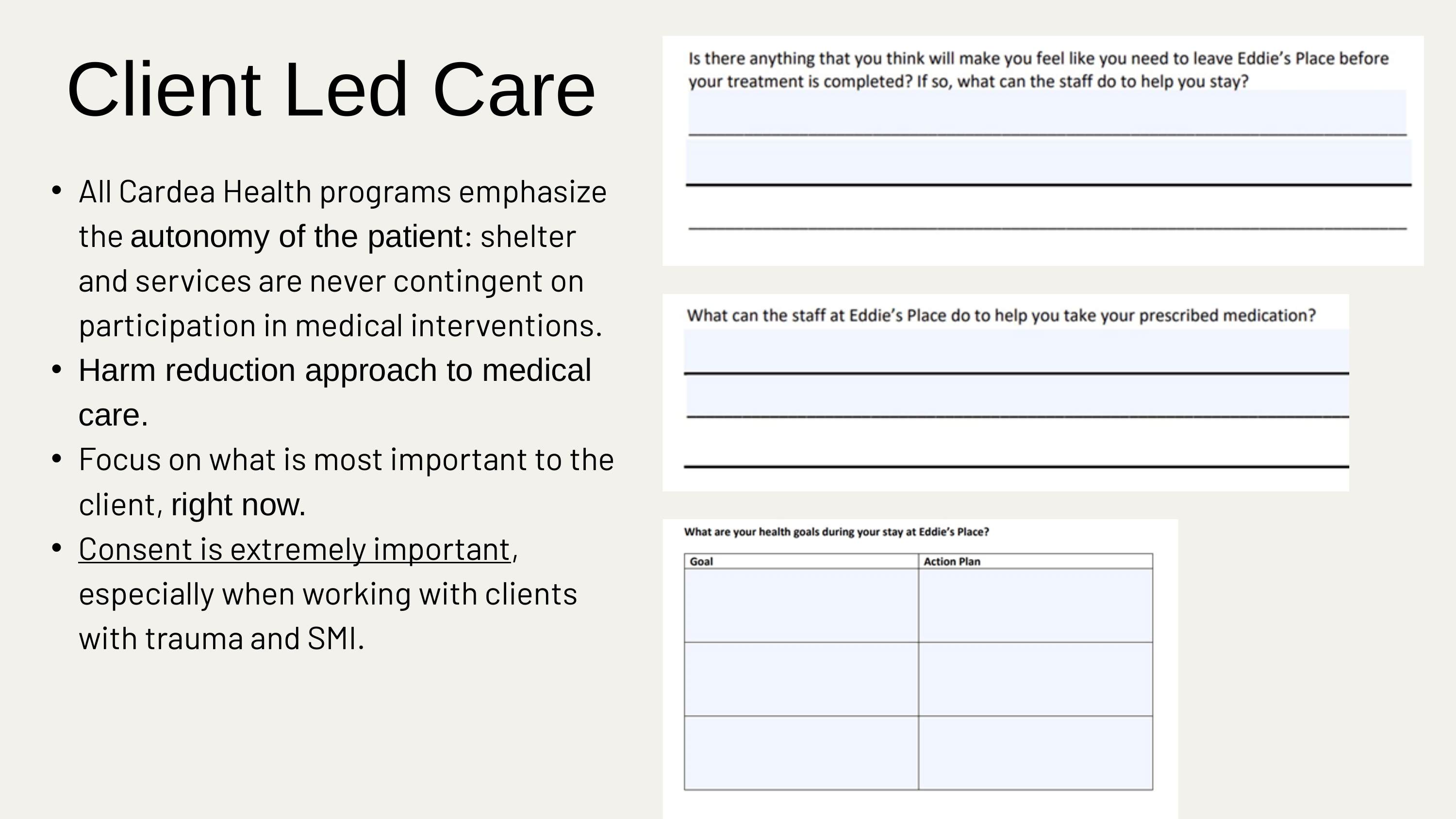

Client Led Care

All Cardea Health programs emphasize the autonomy of the patient: shelter and services are never contingent on participation in medical interventions.
Harm reduction approach to medical care.
Focus on what is most important to the client, right now.
Consent is extremely important, especially when working with clients with trauma and SMI.